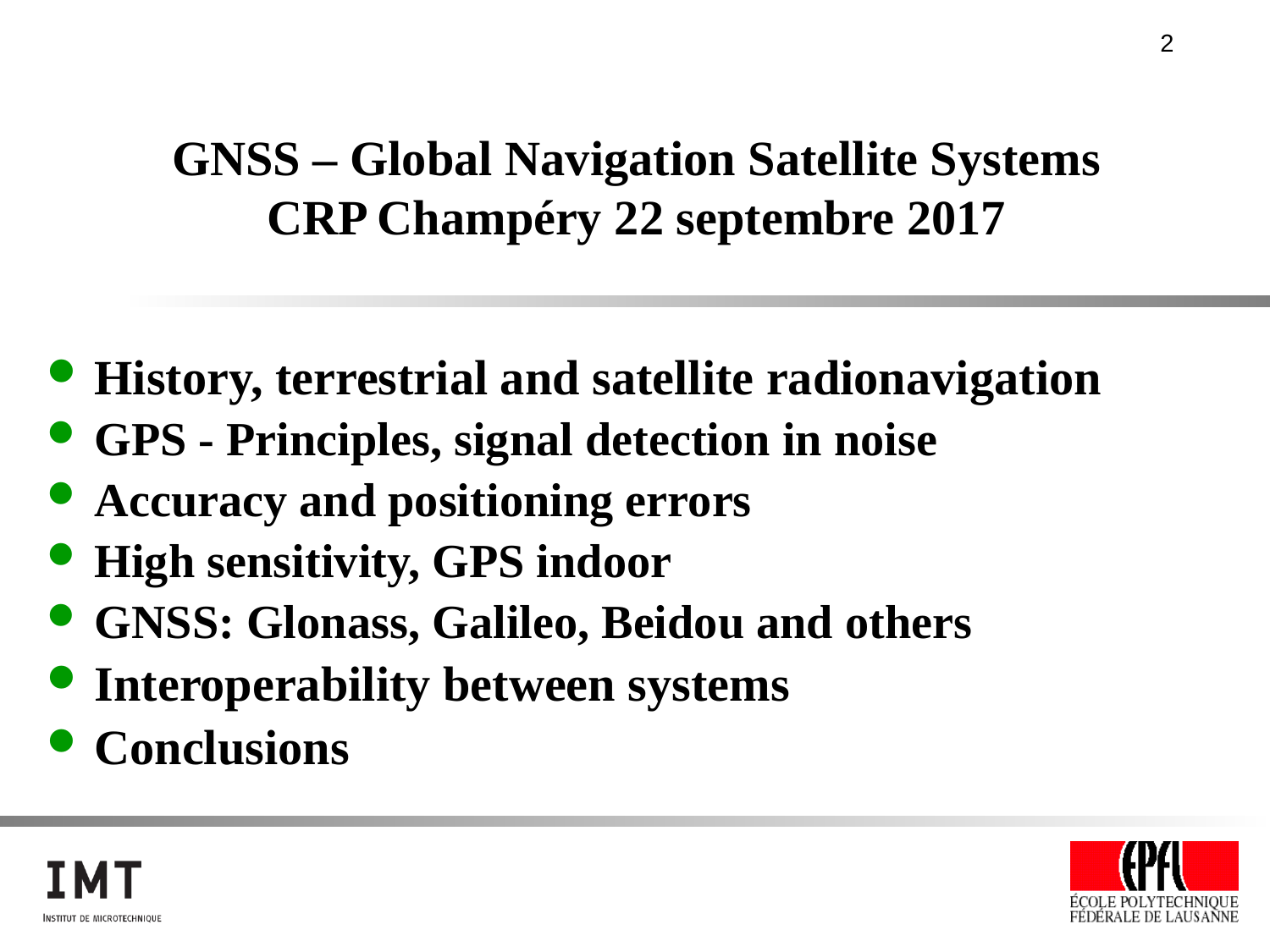

# GNSS – Global Navigation Satellite Systems CRP Champéry 22 septembre 2017

History, terrestrial and satellite radionavigation
GPS - Principles, signal detection in noise
Accuracy and positioning errors
High sensitivity, GPS indoor
GNSS: Glonass, Galileo, Beidou and others
Interoperability between systems
Conclusions